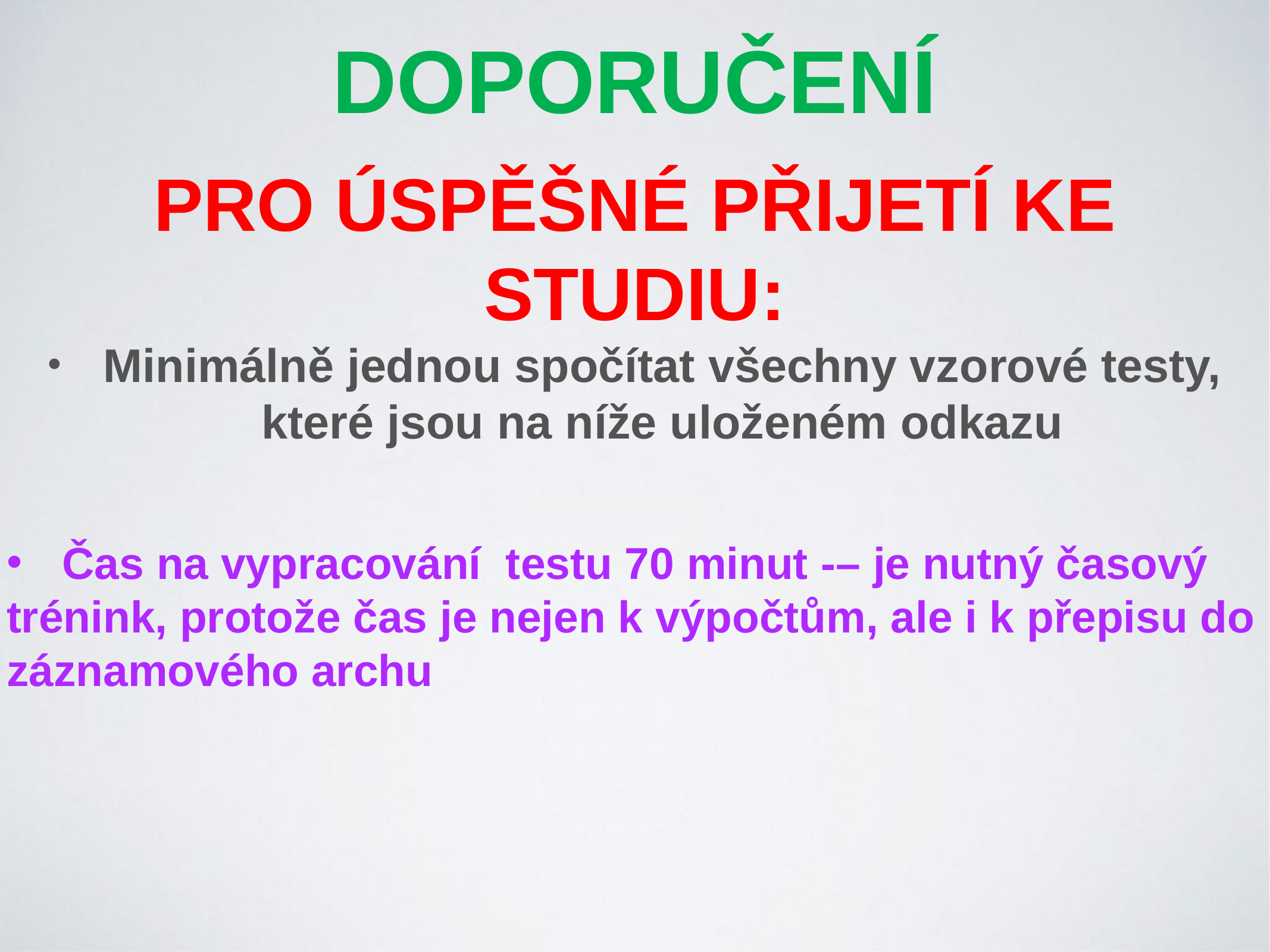

# DOPORUČENÍ
PRO ÚSPĚŠNÉ PŘIJETÍ KE STUDIU:
Minimálně jednou spočítat všechny vzorové testy, které jsou na níže uloženém odkazu
Čas na vypracování  testu 70 minut​ -– je nutný časový
trénink, protože čas je nejen k výpočtům, ale i k přepisu do záznamového archu